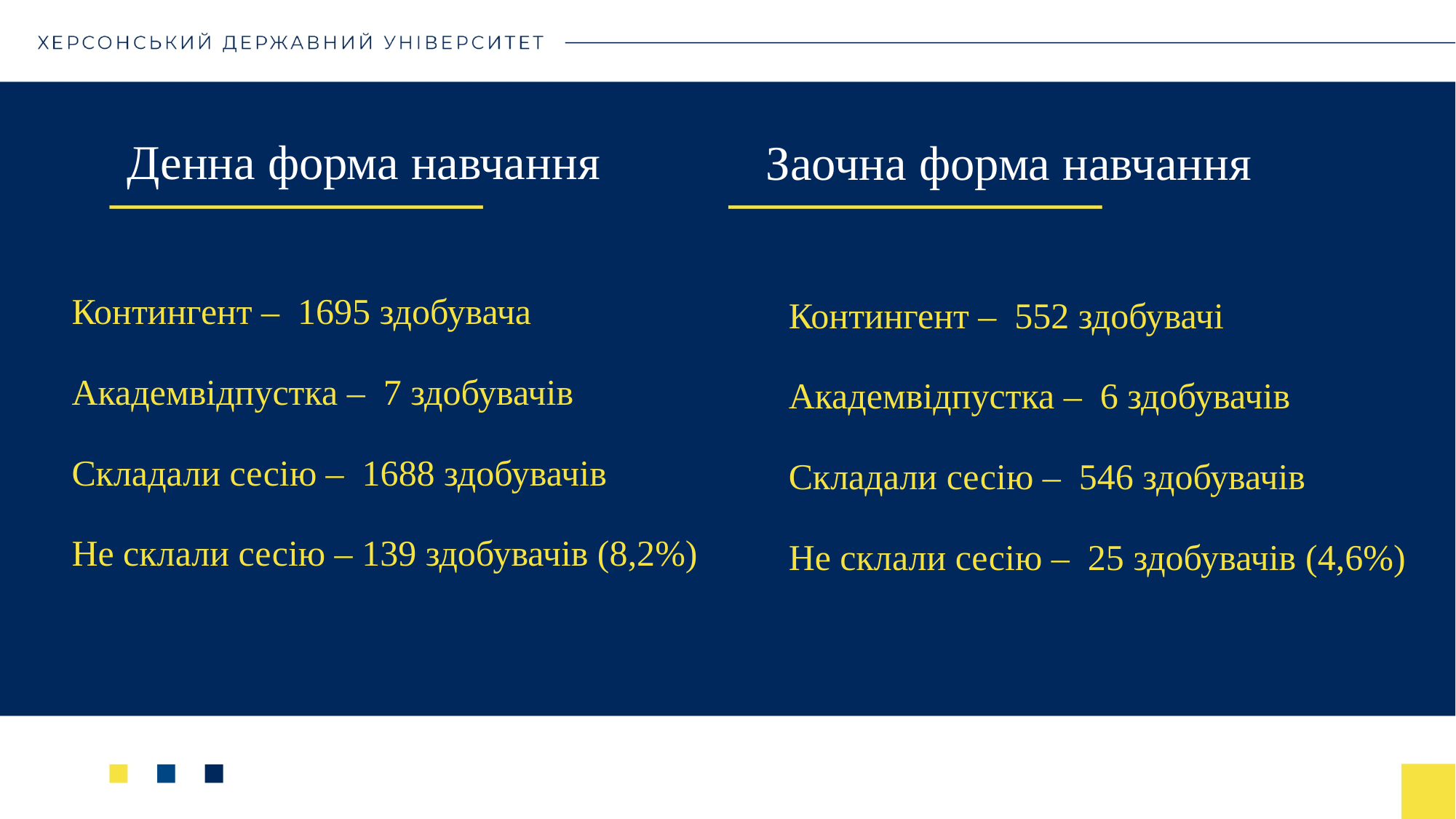

# Денна форма навчання
Заочна форма навчання
Контингент –  1695 здобувача
Академвідпустка –  7 здобувачів
Складали сесію –  1688 здобувачів
Не склали сесію – 139 здобувачів (8,2%)
Контингент –  552 здобувачі
Академвідпустка –  6 здобувачів
Складали сесію –  546 здобувачів
Не склали сесію –  25 здобувачів (4,6%)